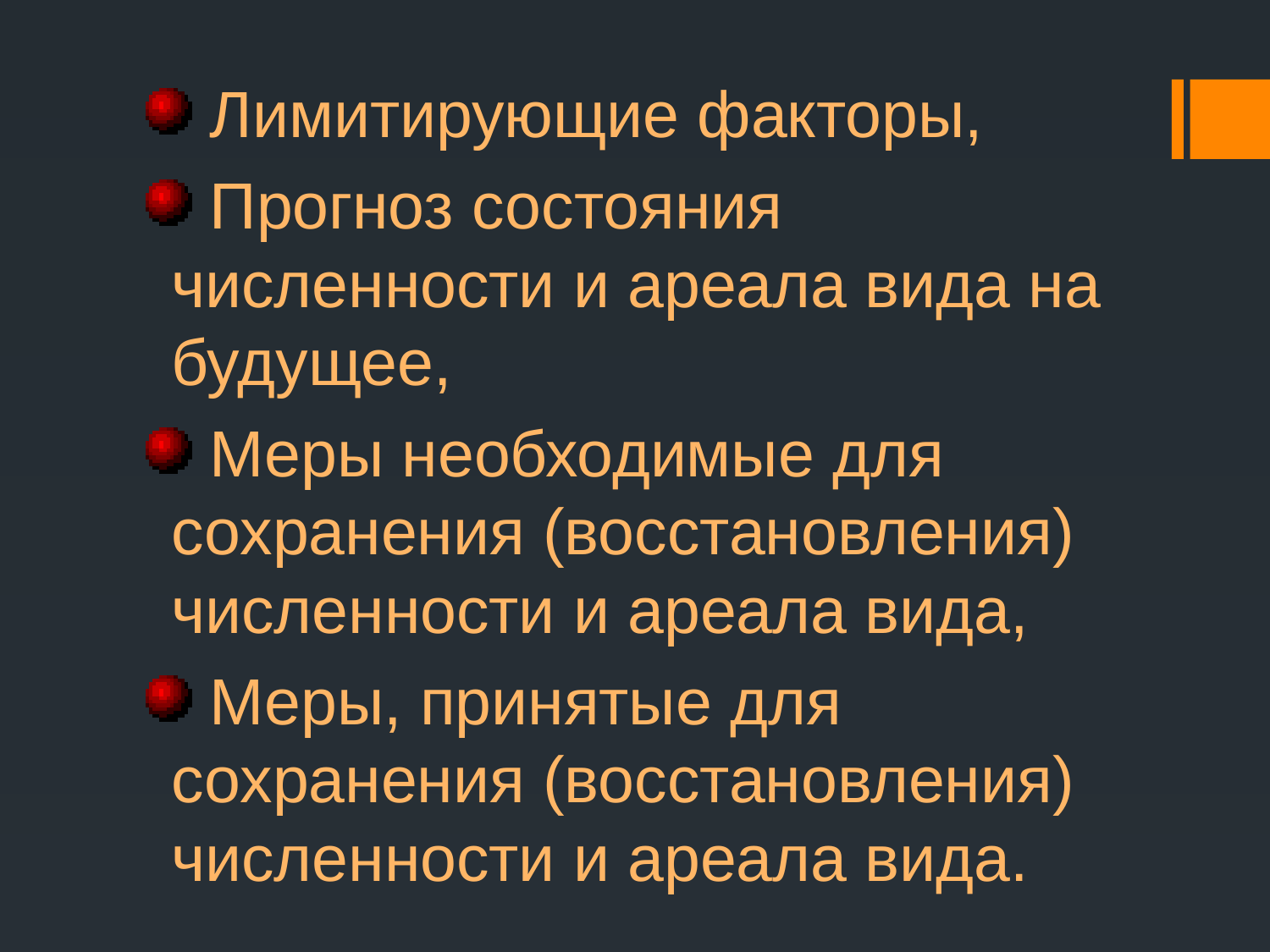

Лимитирующие факторы,
 Прогноз состояния численности и ареала вида на будущее,
 Меры необходимые для сохранения (восстановления) численности и ареала вида,
 Меры, принятые для сохранения (восстановления) численности и ареала вида.